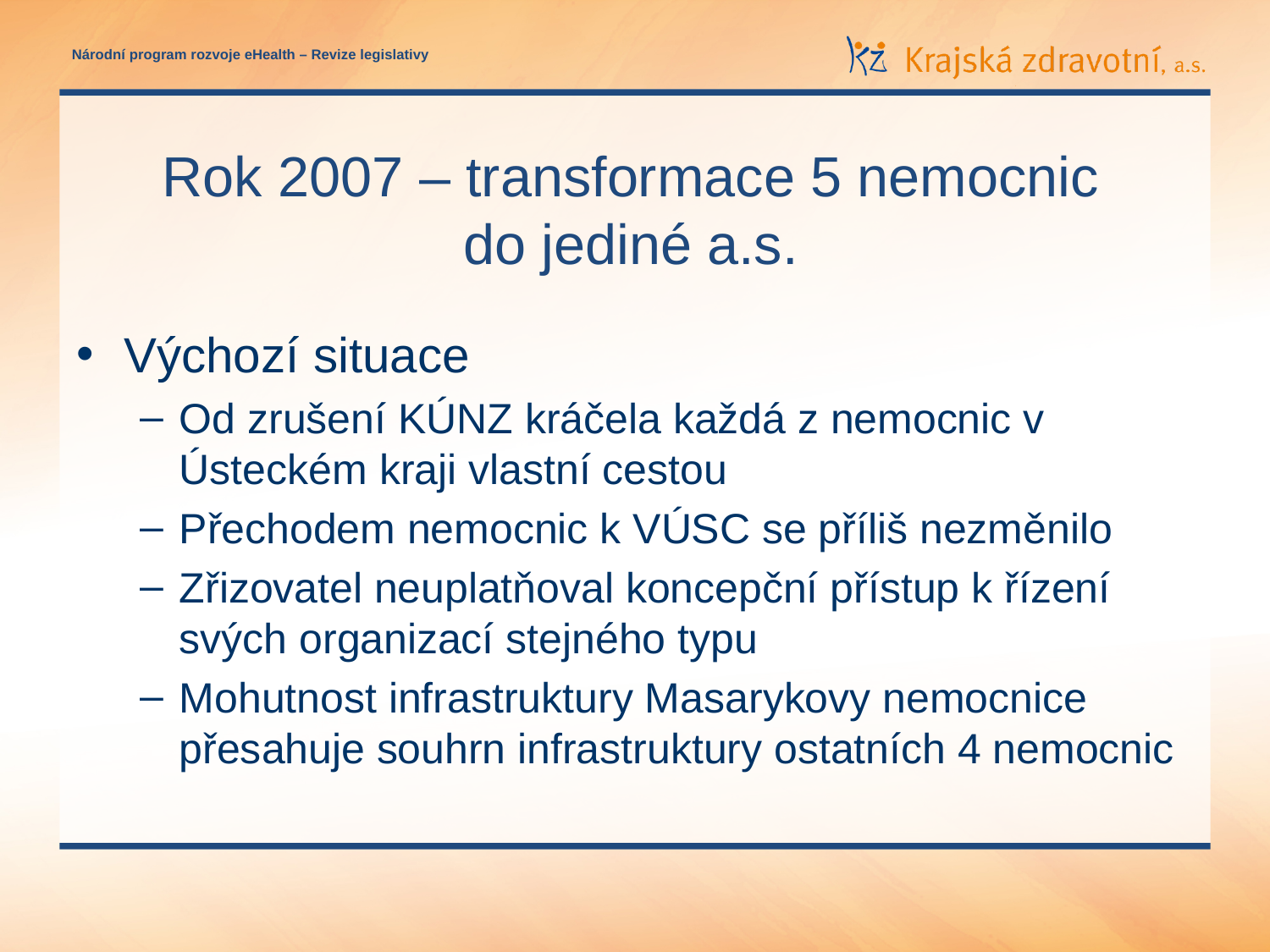

# Rok 2007 – transformace 5 nemocnic do jediné a.s.
Výchozí situace
Od zrušení KÚNZ kráčela každá z nemocnic v Ústeckém kraji vlastní cestou
Přechodem nemocnic k VÚSC se příliš nezměnilo
Zřizovatel neuplatňoval koncepční přístup k řízení svých organizací stejného typu
Mohutnost infrastruktury Masarykovy nemocnice přesahuje souhrn infrastruktury ostatních 4 nemocnic